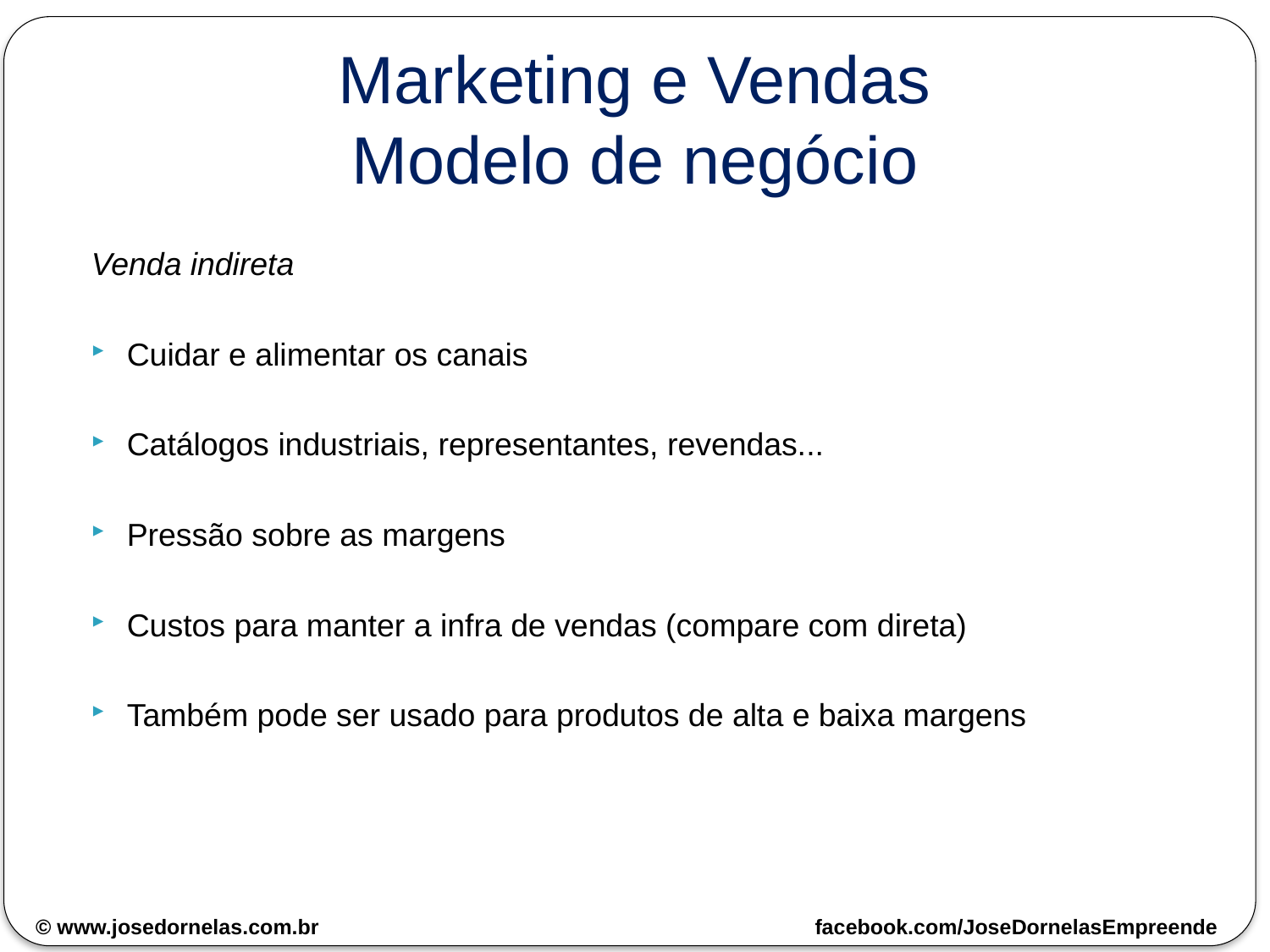

# Marketing e Vendas Modelo de negócio
Venda indireta

Cuidar e alimentar os canais

Catálogos industriais, representantes, revendas...

Pressão sobre as margens

Custos para manter a infra de vendas (compare com direta)

Também pode ser usado para produtos de alta e baixa margens

© www.josedornelas.com.br                                                                                    facebook.com/JoseDornelasEmpreende